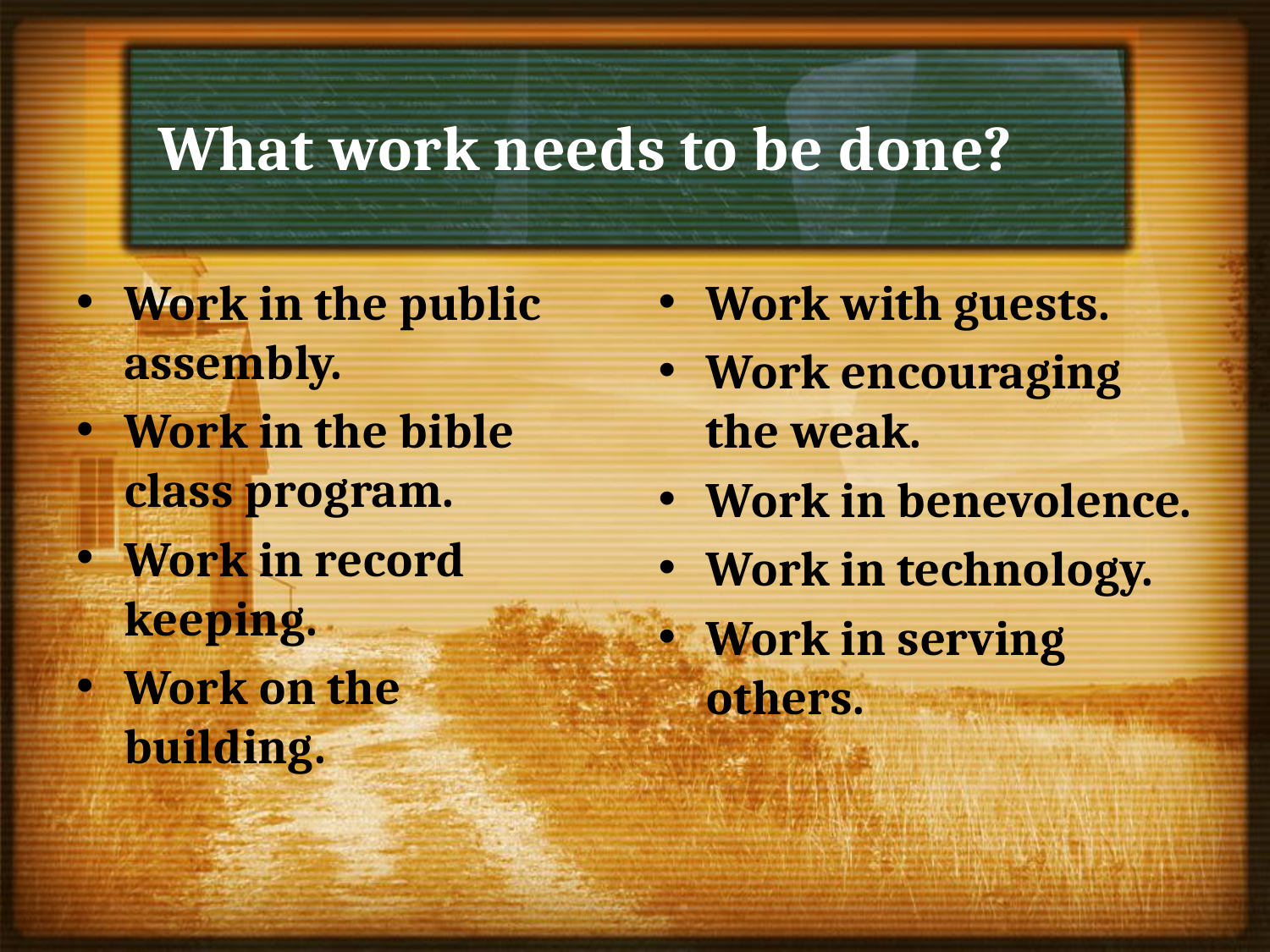

# What work needs to be done?
Work in the public assembly.
Work in the bible class program.
Work in record keeping.
Work on the building.
Work with guests.
Work encouraging the weak.
Work in benevolence.
Work in technology.
Work in serving others.